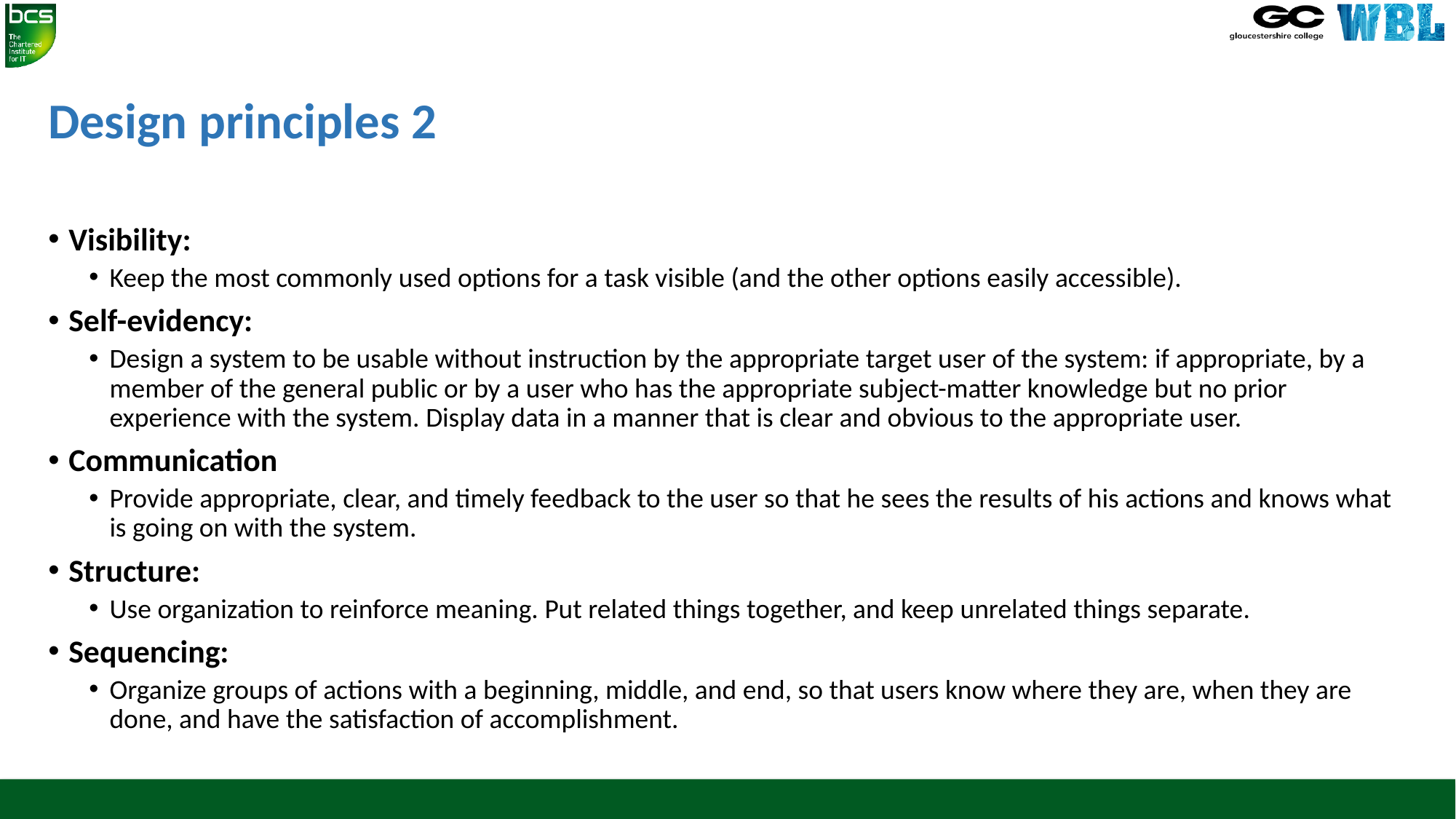

# Design principles 2
Visibility:
Keep the most commonly used options for a task visible (and the other options easily accessible).
Self-evidency:
Design a system to be usable without instruction by the appropriate target user of the system: if appropriate, by a member of the general public or by a user who has the appropriate subject-matter knowledge but no prior experience with the system. Display data in a manner that is clear and obvious to the appropriate user.
Communication
Provide appropriate, clear, and timely feedback to the user so that he sees the results of his actions and knows what is going on with the system.
Structure:
Use organization to reinforce meaning. Put related things together, and keep unrelated things separate.
Sequencing:
Organize groups of actions with a beginning, middle, and end, so that users know where they are, when they are done, and have the satisfaction of accomplishment.